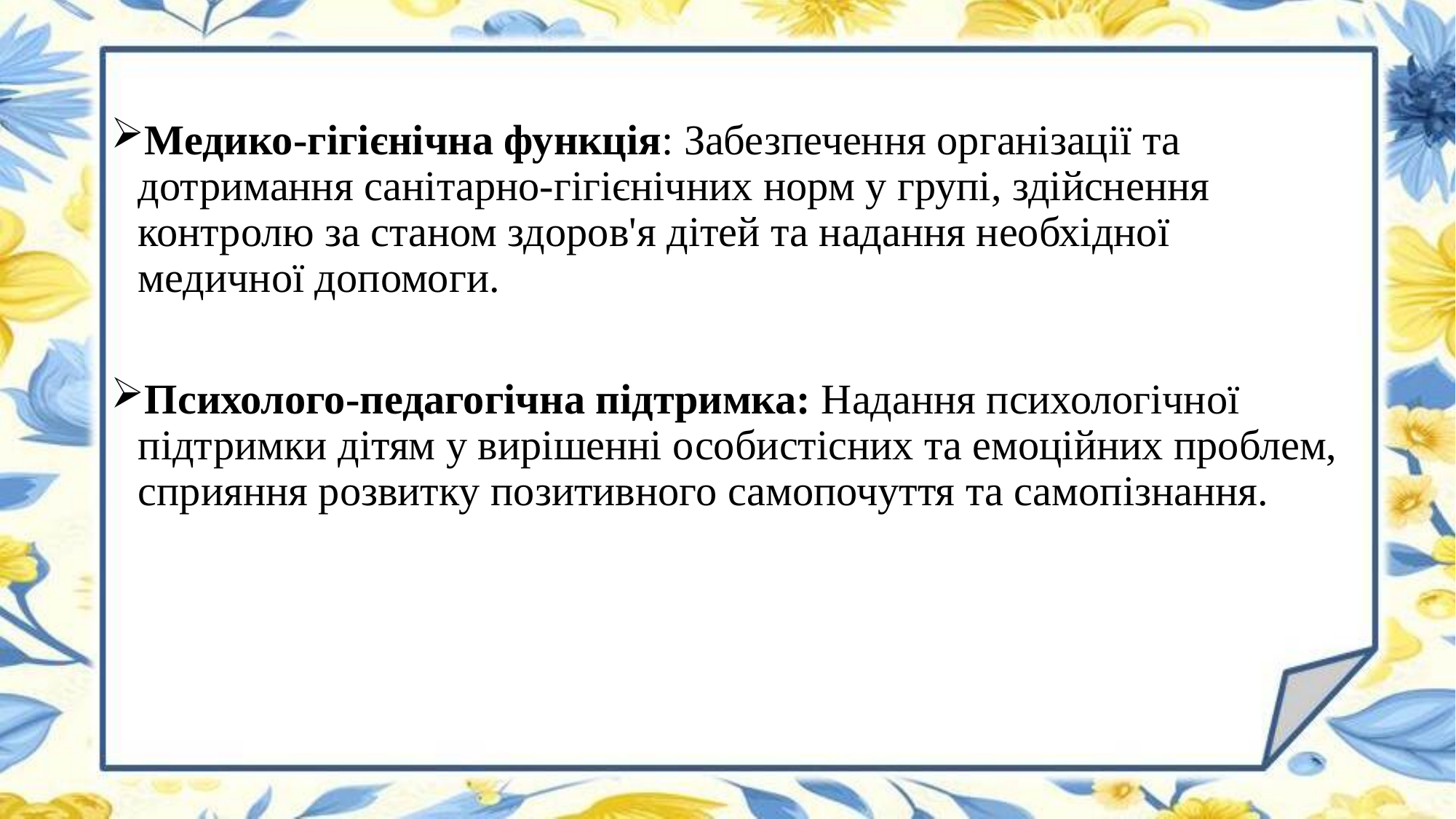

Медико-гігієнічна функція: Забезпечення організації та дотримання санітарно-гігієнічних норм у групі, здійснення контролю за станом здоров'я дітей та надання необхідної медичної допомоги.

Психолого-педагогічна підтримка: Надання психологічної підтримки дітям у вирішенні особистісних та емоційних проблем, сприяння розвитку позитивного самопочуття та самопізнання.